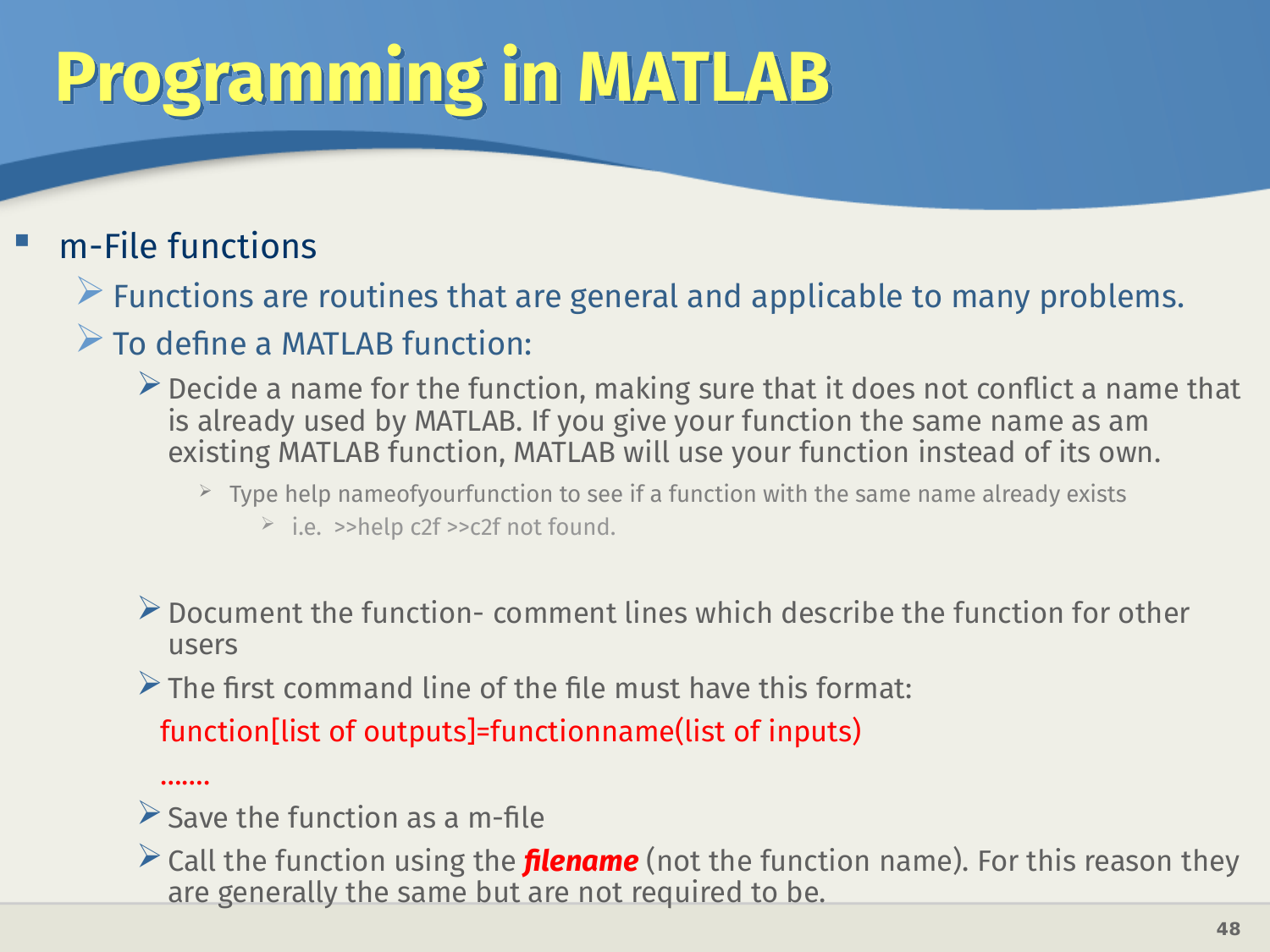

# Programming in MATLAB
m-File functions
Functions are routines that are general and applicable to many problems.
To define a MATLAB function:
Decide a name for the function, making sure that it does not conflict a name that is already used by MATLAB. If you give your function the same name as am existing MATLAB function, MATLAB will use your function instead of its own.
Type help nameofyourfunction to see if a function with the same name already exists
i.e.  >>help c2f >>c2f not found.

Document the function- comment lines which describe the function for other users
The first command line of the file must have this format:
   function[list of outputs]=functionname(list of inputs)
   …….
Save the function as a m-file
Call the function using the filename (not the function name). For this reason they are generally the same but are not required to be.